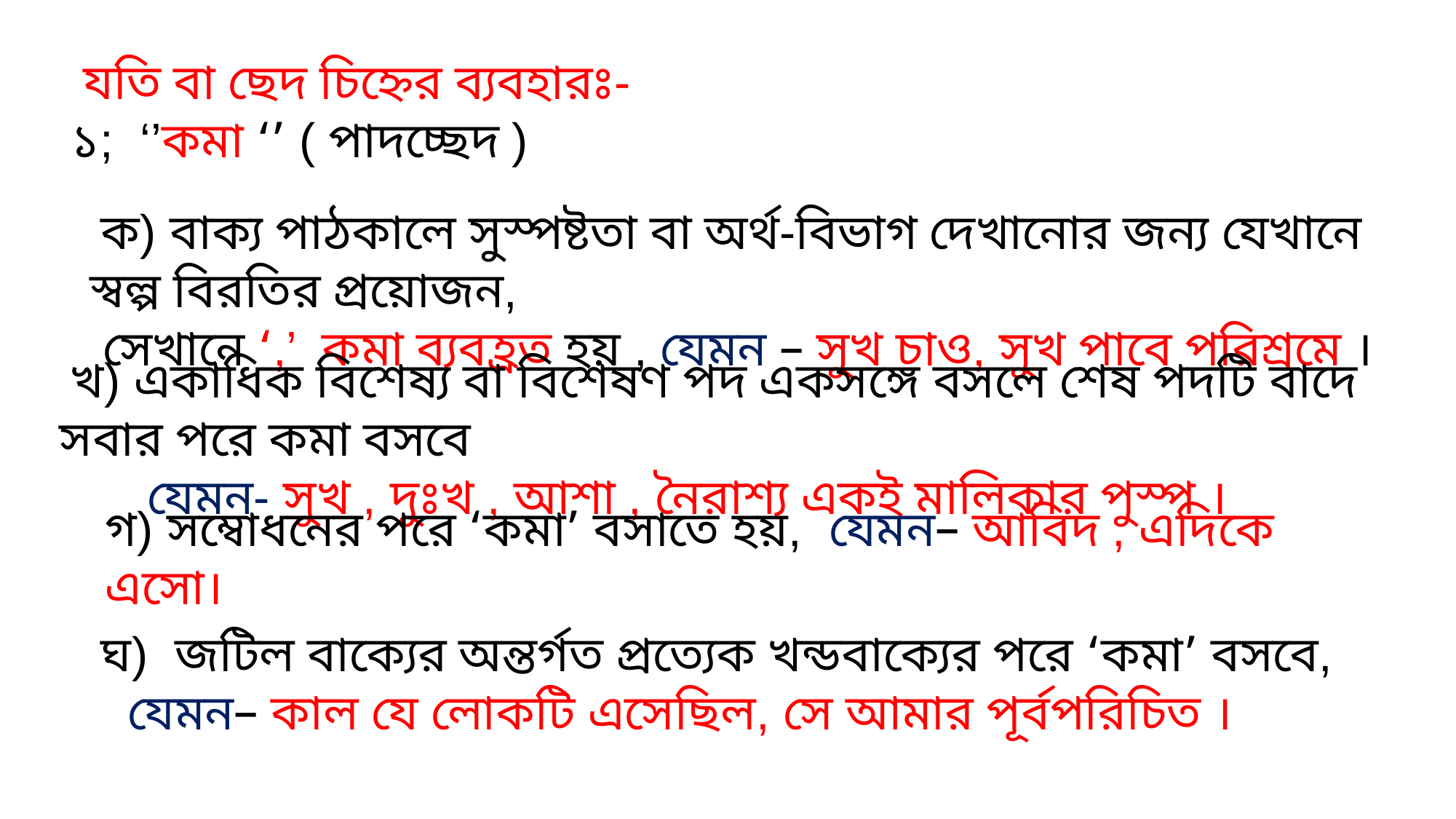

যতি বা ছেদ চিহ্নের ব্যবহারঃ-
১;  ‘’কমা ‘’ ( পাদচ্ছেদ )
 ক) বাক্য পাঠকালে সুস্পষ্টতা বা অর্থ-বিভাগ দেখানোর জন্য যেখানে স্বল্প বিরতির প্রয়োজন,
 সেখানে ‘,’  কমা ব্যবহ্রত হয় , যেমন – সুখ চাও, সুখ পাবে পরিশ্রমে ।
 খ) একাধিক বিশেষ্য বা বিশেষণ পদ একসঙ্গে বসলে শেষ পদটি বাদে সবার পরে কমা বসবে
       যেমন- সুখ , দুঃখ , আশা , নৈরাশ্য একই মালিকার পুস্প ।
গ) সম্বোধনের পরে ‘কমা’ বসাতে হয়,  যেমন– আবিদ , এদিকে এসো।
 ঘ)  জটিল বাক্যের অন্তর্গত প্রত্যেক খন্ডবাক্যের পরে ‘কমা’ বসবে,
   যেমন– কাল যে লোকটি এসেছিল, সে আমার পূর্বপরিচিত ।